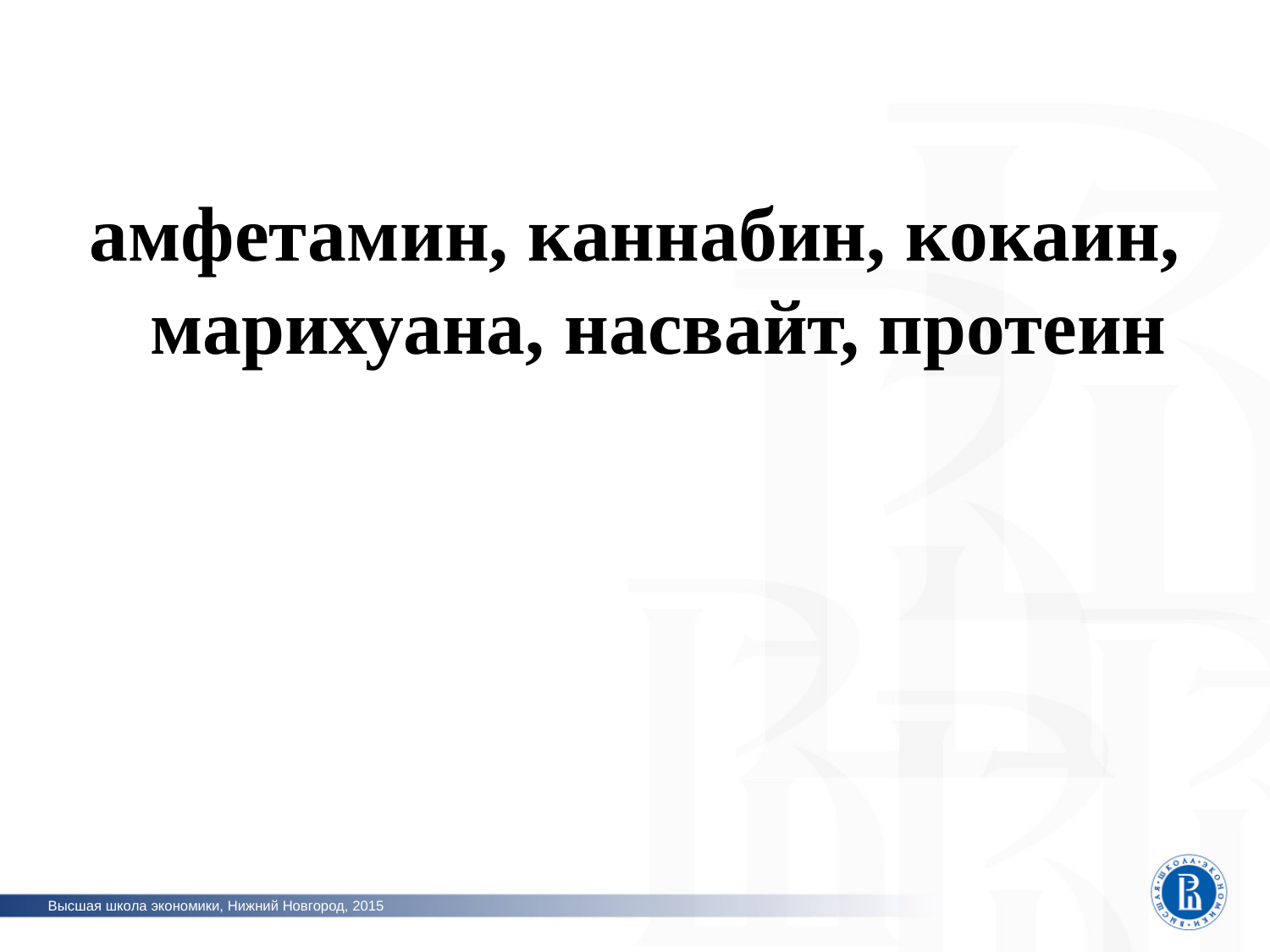

#

амфетамин, каннабин, кокаин, марихуана, насвайт, протеин
Высшая школа экономики, Нижний Новгород, 2015